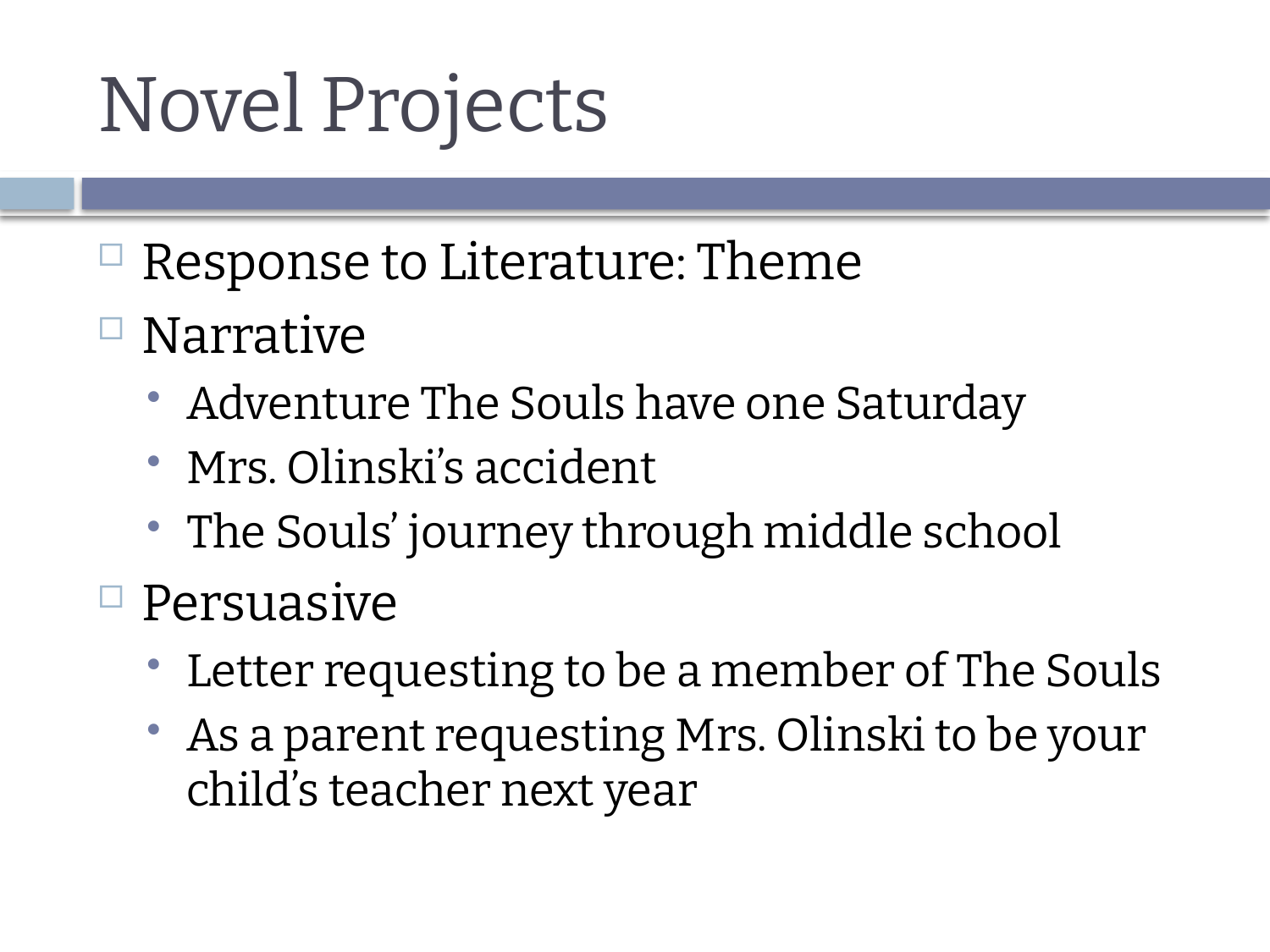

# Novel Projects
Response to Literature: Theme
Narrative
Adventure The Souls have one Saturday
Mrs. Olinski’s accident
The Souls’ journey through middle school
Persuasive
Letter requesting to be a member of The Souls
As a parent requesting Mrs. Olinski to be your child’s teacher next year